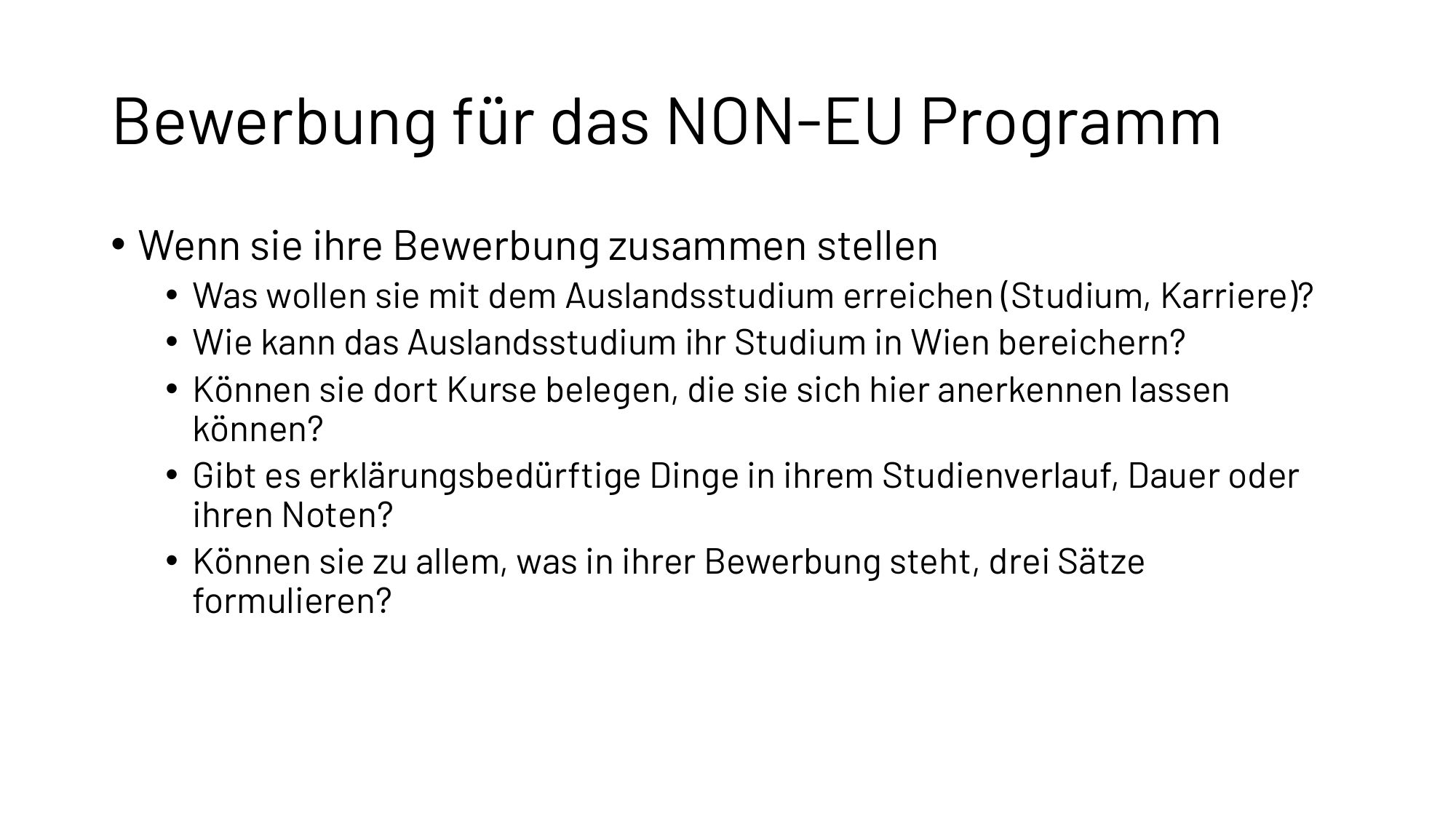

# Bewerbung für das NON-EU Programm
Wenn sie ihre Bewerbung zusammen stellen
Was wollen sie mit dem Auslandsstudium erreichen (Studium, Karriere)?
Wie kann das Auslandsstudium ihr Studium in Wien bereichern?
Können sie dort Kurse belegen, die sie sich hier anerkennen lassen können?
Gibt es erklärungsbedürftige Dinge in ihrem Studienverlauf, Dauer oder ihren Noten?
Können sie zu allem, was in ihrer Bewerbung steht, drei Sätze formulieren?